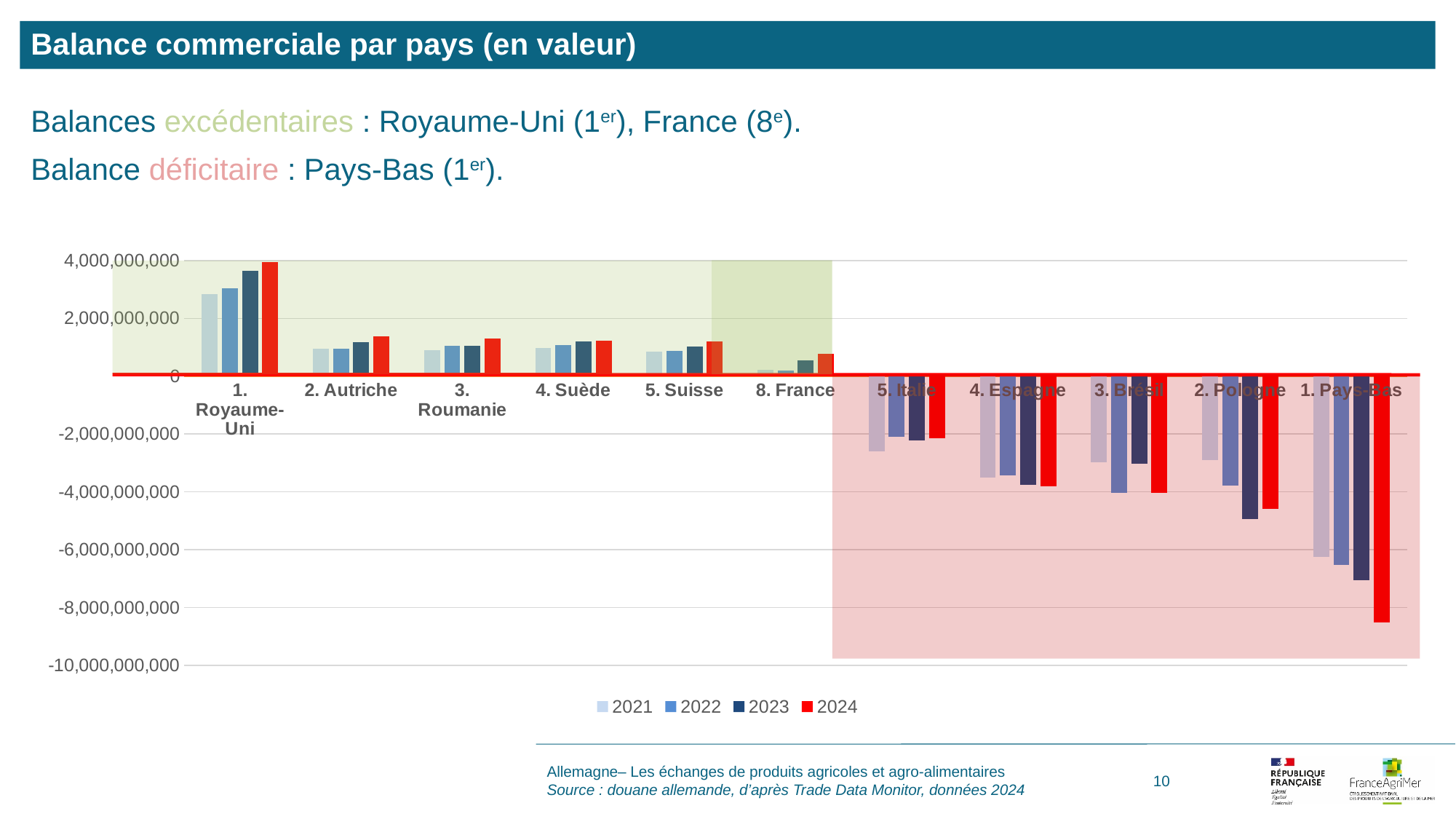

Balance commerciale par pays (en valeur)
Balances excédentaires : Royaume-Uni (1er), France (8e).
Balance déficitaire : Pays-Bas (1er).

### Chart

| Category | 2021 | 2022 | 2023 | 2024 |
|---|---|---|---|---|
| 1. Royaume-Uni | 2846023000.0 | 3034273000.0 | 3650910000.0 | 3938831000.0 |
| 2. Autriche | 955362000.0 | 962939000.0 | 1165575000.0 | 1391175000.0 |
| 3. Roumanie | 908694000.0 | 1041912000.0 | 1049729000.0 | 1302518000.0 |
| 4. Suède | 983771000.0 | 1070087000.0 | 1192067000.0 | 1226735000.0 |
| 5. Suisse | 843885000.0 | 886097000.0 | 1028964000.0 | 1203670000.0 |
| 8. France | 229752000.0 | 207729000.0 | 552878000.0 | 784773000.0 |
| 5. Italie | -2590104000.0 | -2094675000.0 | -2220413000.0 | -2139195000.0 |
| 4. Espagne | -3503194000.0 | -3440397000.0 | -3754398000.0 | -3802614000.0 |
| 3. Brésil | -2964694000.0 | -4030030000.0 | -3024060000.0 | -4025118000.0 |
| 2. Pologne | -2905843000.0 | -3780600000.0 | -4936973000.0 | -4599471000.0 |
| 1. Pays-Bas | -6252838000.0 | -6517844000.0 | -7042829000.0 | -8525968000.0 |

Allemagne– Les échanges de produits agricoles et agro-alimentaires
Source : douane allemande, d’après Trade Data Monitor, données 2024
10